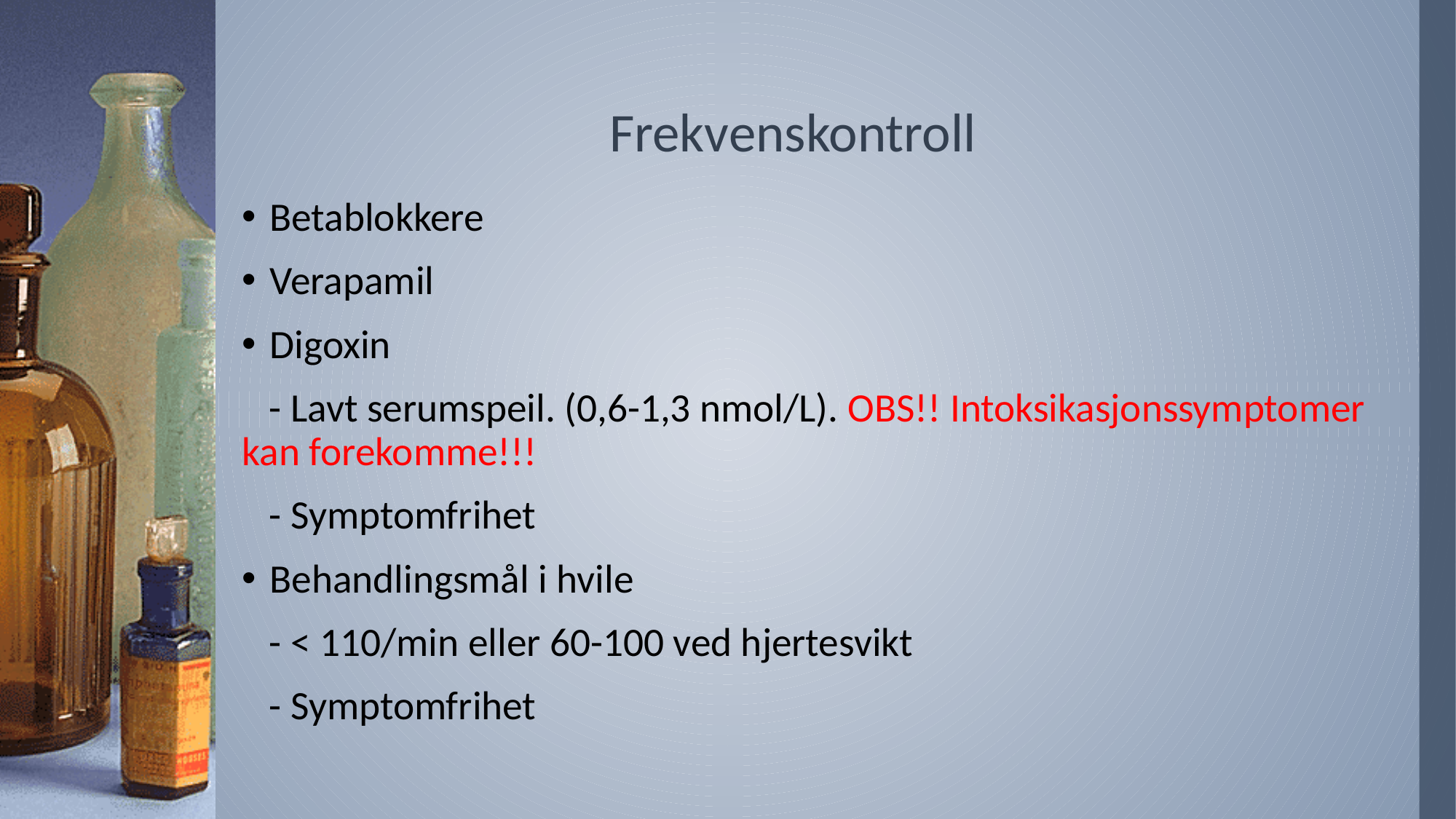

# Frekvenskontroll
Betablokkere
Verapamil
Digoxin
   - Lavt serumspeil. (0,6-1,3 nmol/L). OBS!! Intoksikasjonssymptomer kan forekomme!!!
   - Symptomfrihet
Behandlingsmål i hvile
   - < 110/min eller 60-100 ved hjertesvikt
   - Symptomfrihet